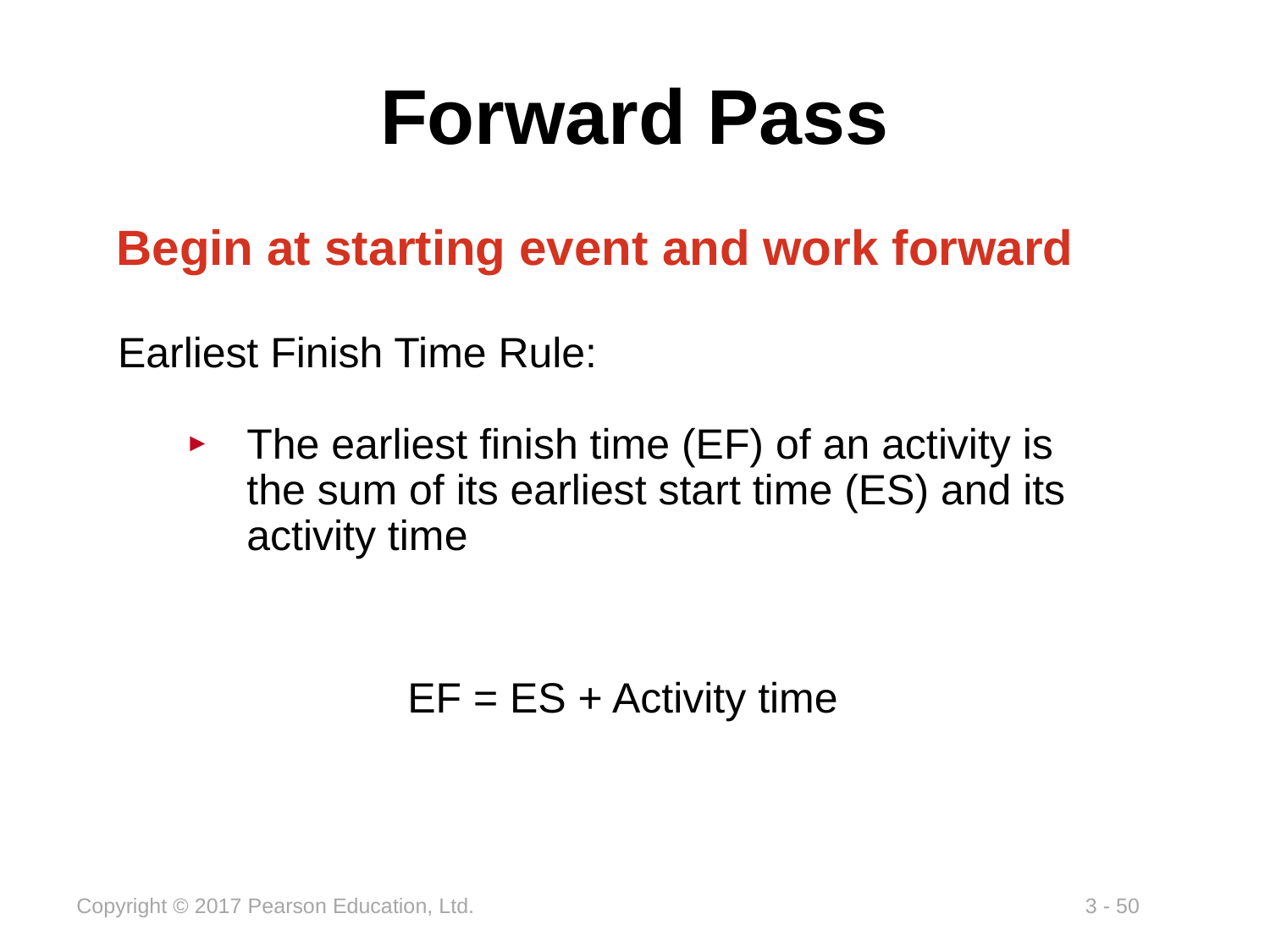

# Forward Pass
Begin at starting event and work forward
Earliest Finish Time Rule:
The earliest finish time (EF) of an activity is the sum of its earliest start time (ES) and its activity time
EF = ES + Activity time